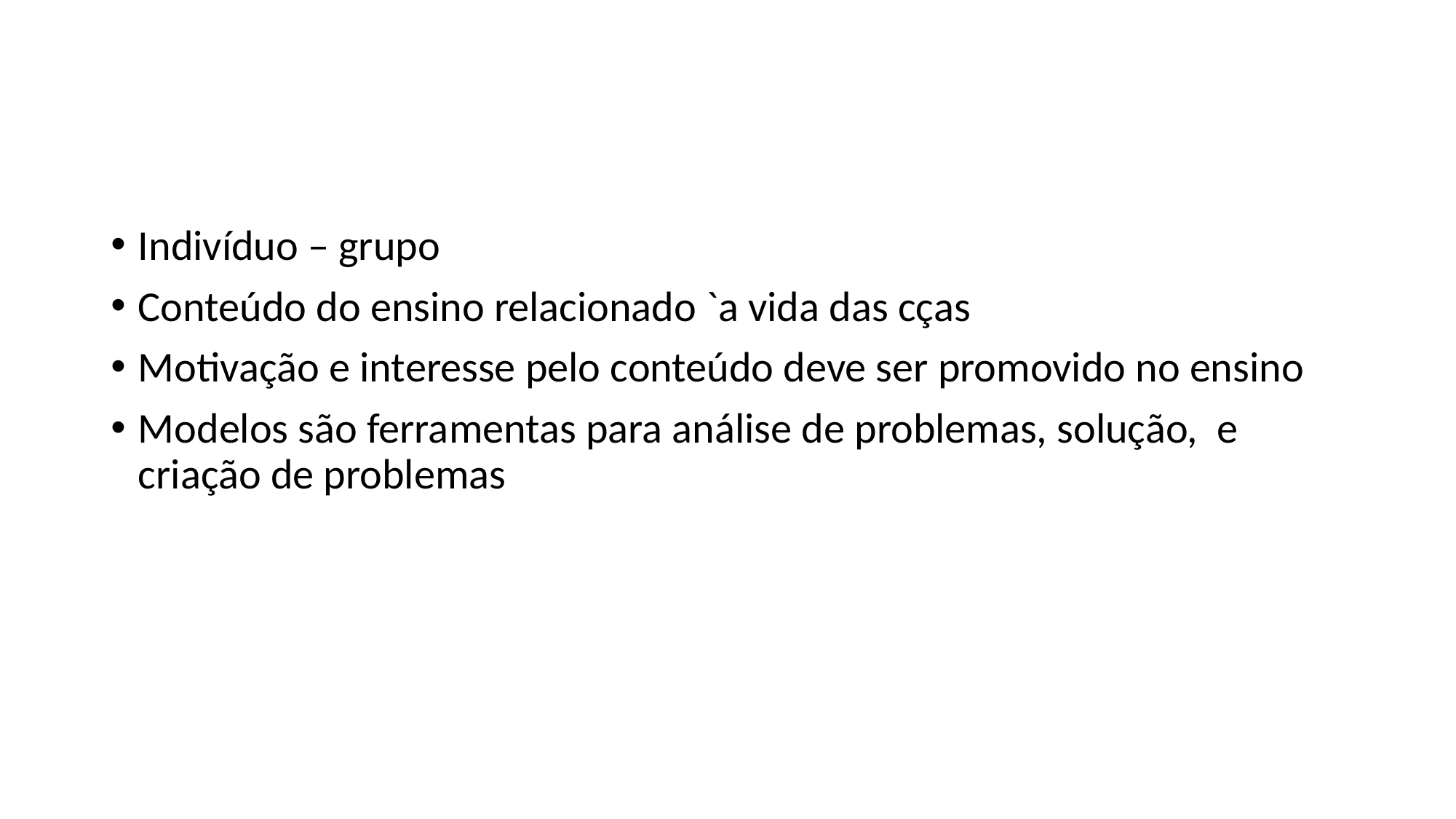

#
Indivíduo – grupo
Conteúdo do ensino relacionado `a vida das cças
Motivação e interesse pelo conteúdo deve ser promovido no ensino
Modelos são ferramentas para análise de problemas, solução,  e criação de problemas